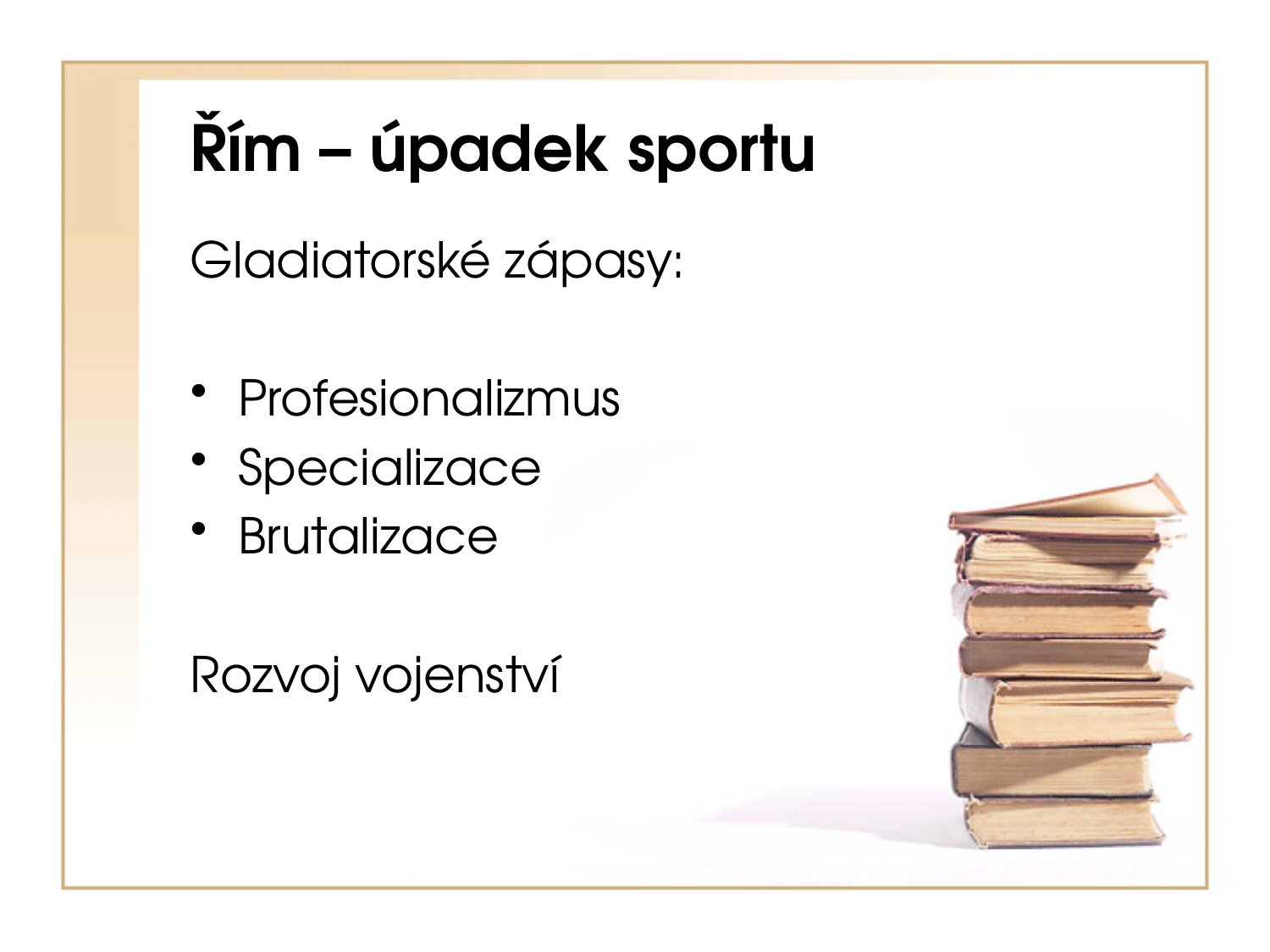

# Řím – úpadek sportu
Gladiatorské zápasy:

Profesionalizmus
Specializace
Brutalizace

Rozvoj vojenství